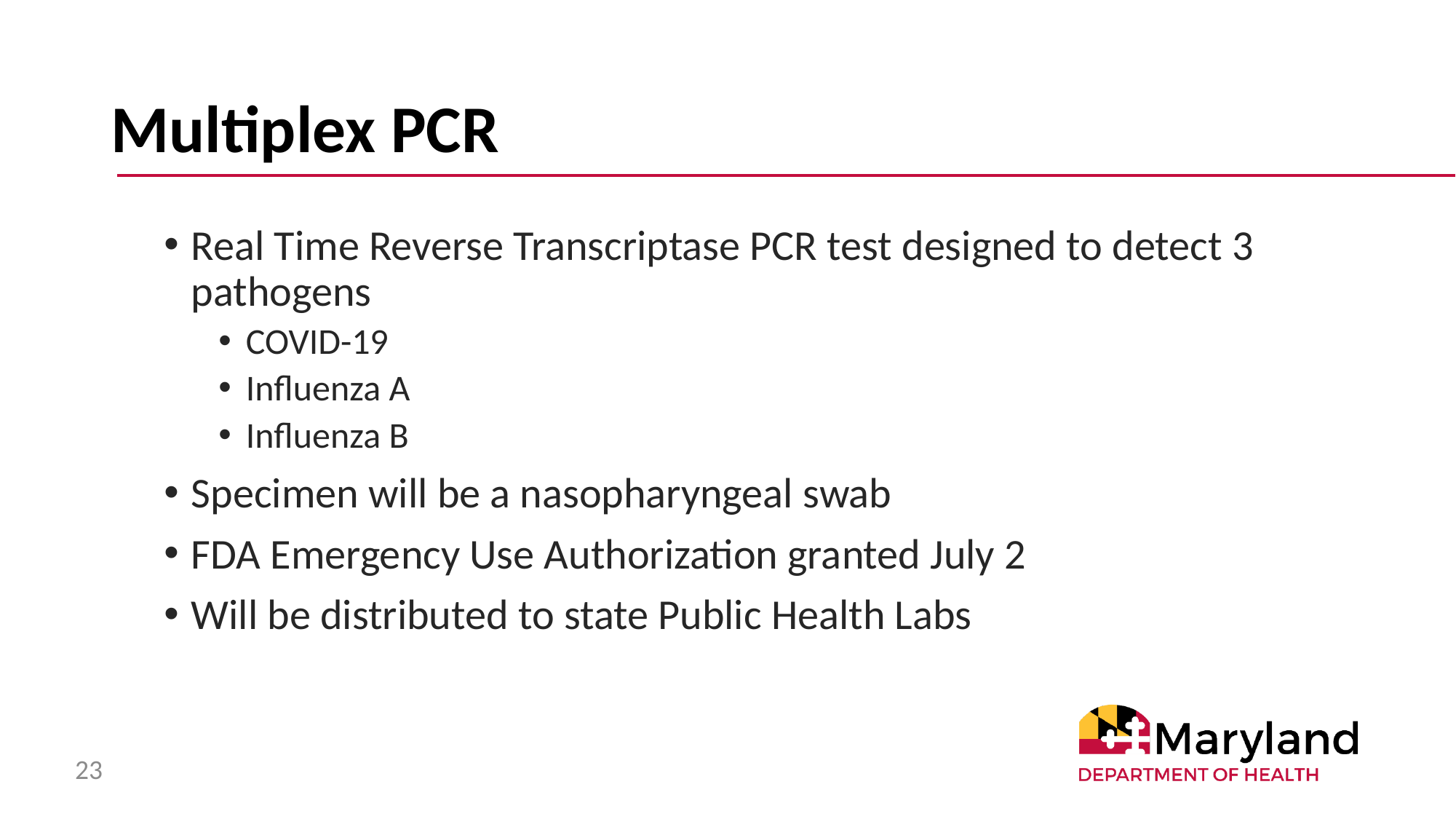

# Multiplex PCR
Real Time Reverse Transcriptase PCR test designed to detect 3 pathogens
COVID-19
Influenza A
Influenza B
Specimen will be a nasopharyngeal swab
FDA Emergency Use Authorization granted July 2
Will be distributed to state Public Health Labs
23